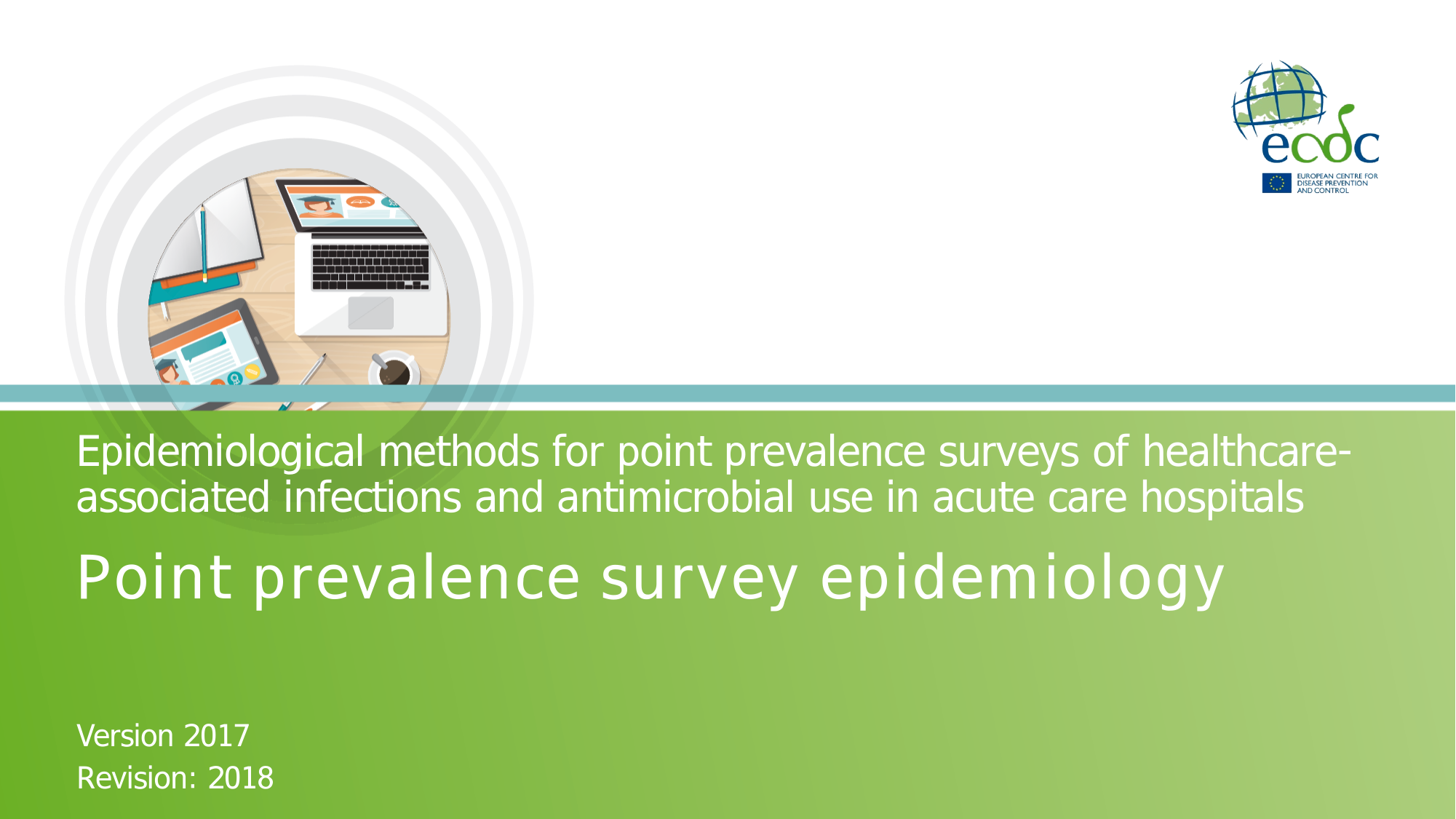

Epidemiological methods for point prevalence surveys of healthcare-associated infections and antimicrobial use in acute care hospitals
# Point prevalence survey epidemiology

Version 2017
Revision: 2018